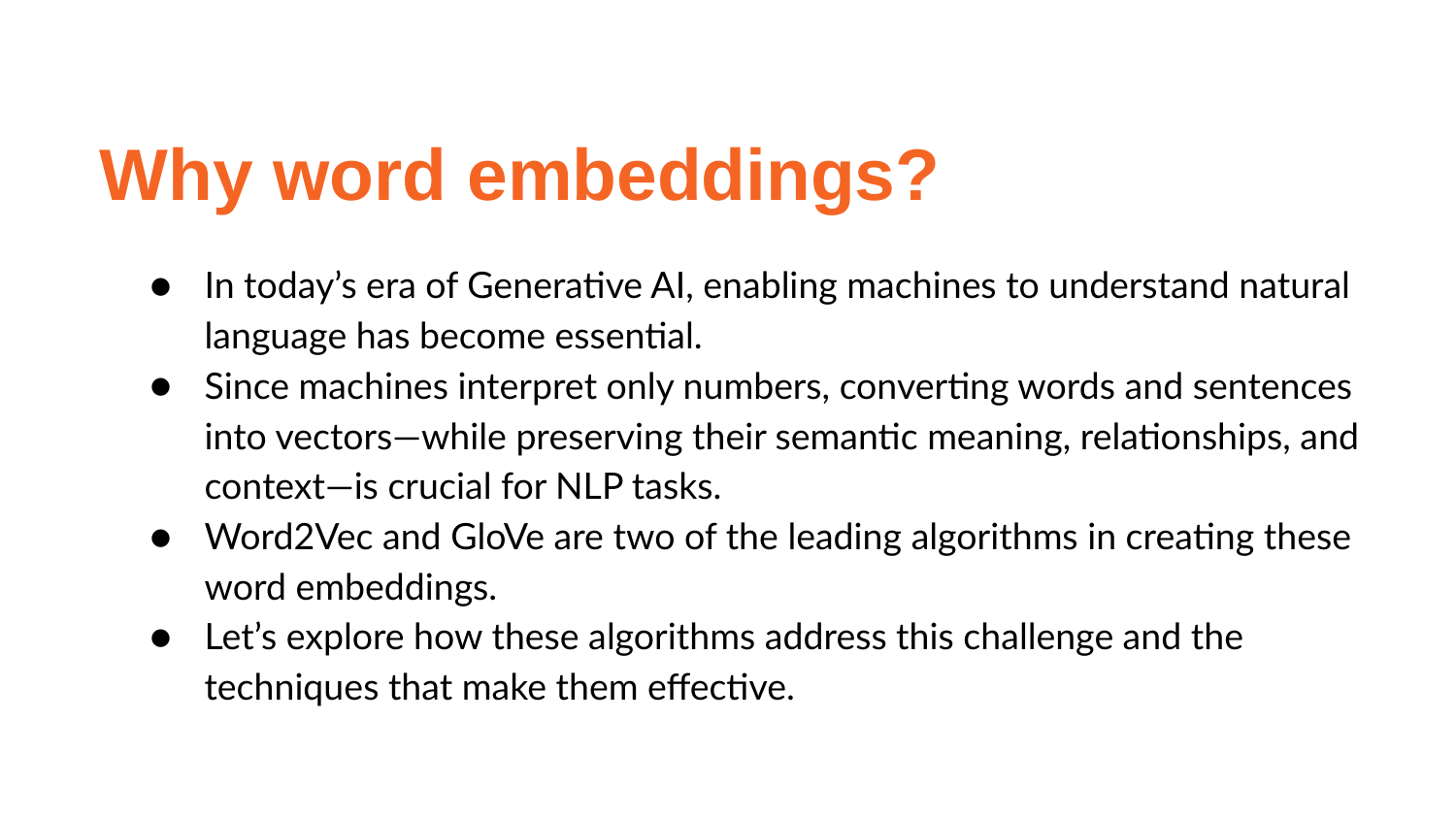

Why word embeddings?
In today’s era of Generative AI, enabling machines to understand natural language has become essential.
Since machines interpret only numbers, converting words and sentences into vectors—while preserving their semantic meaning, relationships, and context—is crucial for NLP tasks.
Word2Vec and GloVe are two of the leading algorithms in creating these word embeddings.
Let’s explore how these algorithms address this challenge and the techniques that make them effective.